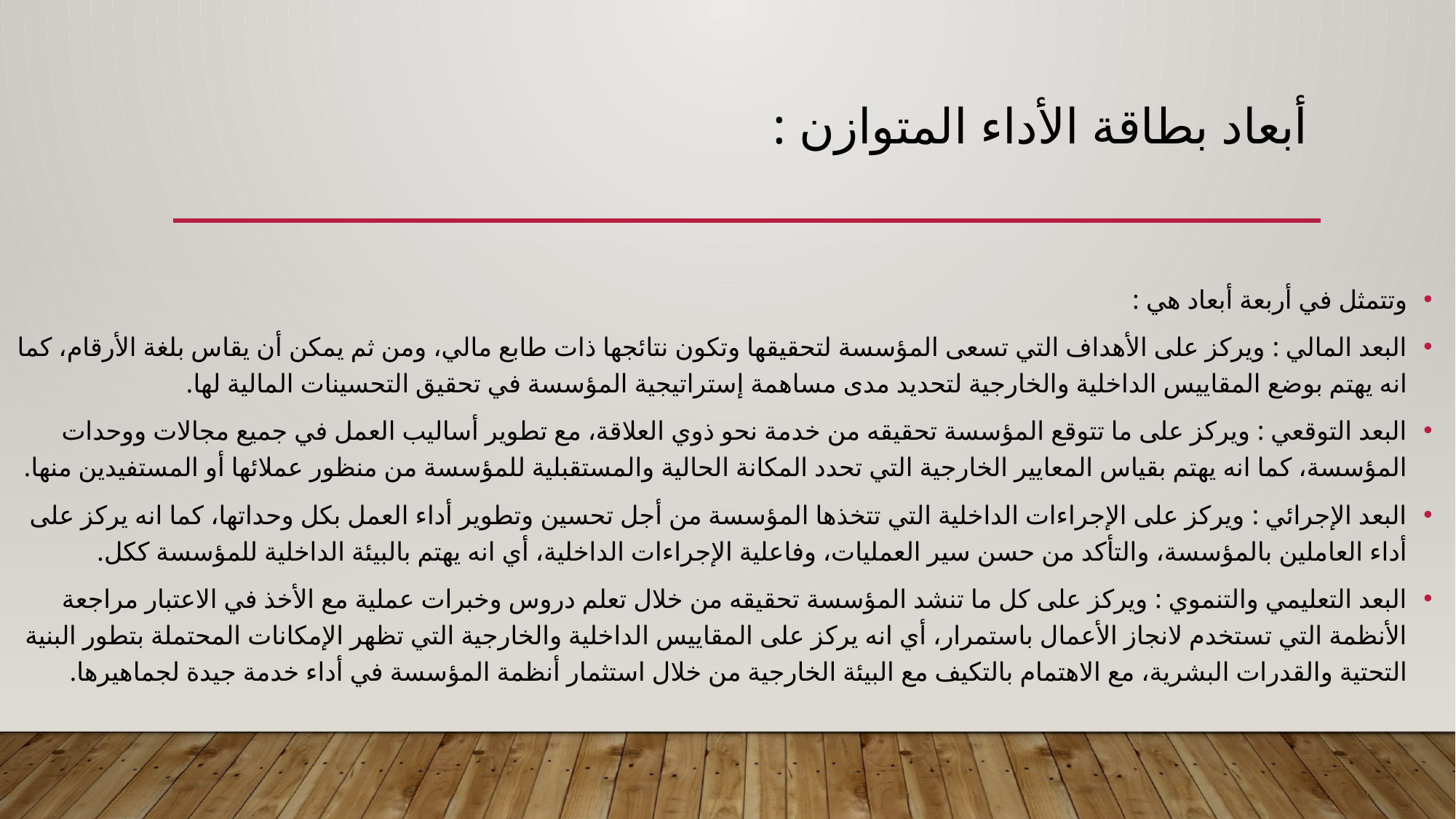

# أبعاد بطاقة الأداء المتوازن :
وتتمثل في أربعة أبعاد هي :
البعد المالي : ويركز على الأهداف التي تسعى المؤسسة لتحقيقها وتكون نتائجها ذات طابع مالي، ومن ثم يمكن أن يقاس بلغة الأرقام، كما انه يهتم بوضع المقاييس الداخلية والخارجية لتحديد مدى مساهمة إستراتيجية المؤسسة في تحقيق التحسينات المالية لها.
البعد التوقعي : ويركز على ما تتوقع المؤسسة تحقيقه من خدمة نحو ذوي العلاقة، مع تطوير أساليب العمل في جميع مجالات ووحدات المؤسسة، كما انه يهتم بقياس المعايير الخارجية التي تحدد المكانة الحالية والمستقبلية للمؤسسة من منظور عملائها أو المستفيدين منها.
البعد الإجرائي : ويركز على الإجراءات الداخلية التي تتخذها المؤسسة من أجل تحسين وتطوير أداء العمل بكل وحداتها، كما انه يركز على أداء العاملين بالمؤسسة، والتأكد من حسن سير العمليات، وفاعلية الإجراءات الداخلية، أي انه يهتم بالبيئة الداخلية للمؤسسة ككل.
البعد التعليمي والتنموي : ويركز على كل ما تنشد المؤسسة تحقيقه من خلال تعلم دروس وخبرات عملية مع الأخذ في الاعتبار مراجعة الأنظمة التي تستخدم لانجاز الأعمال باستمرار، أي انه يركز على المقاييس الداخلية والخارجية التي تظهر الإمكانات المحتملة بتطور البنية التحتية والقدرات البشرية، مع الاهتمام بالتكيف مع البيئة الخارجية من خلال استثمار أنظمة المؤسسة في أداء خدمة جيدة لجماهيرها.